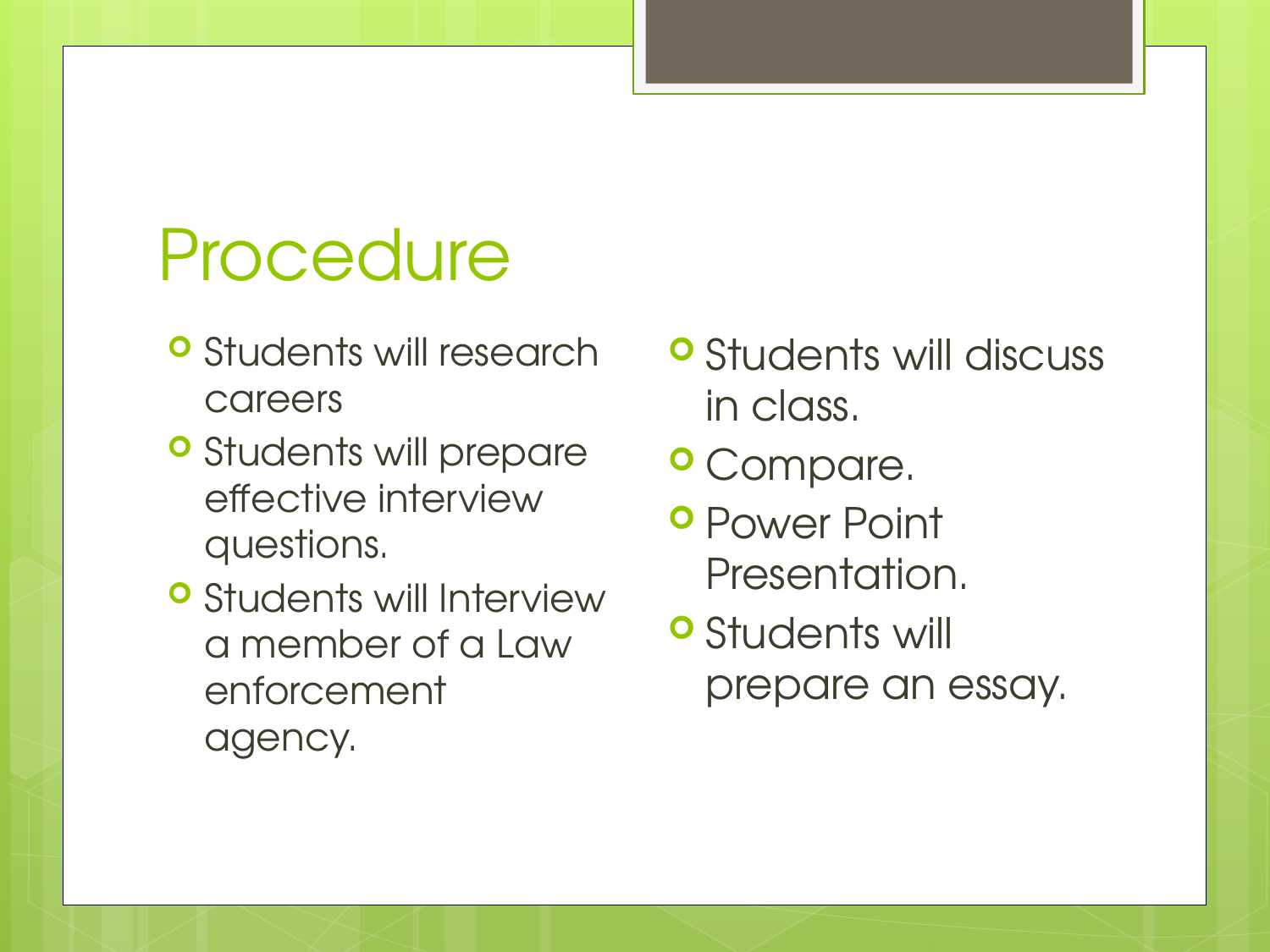

# Procedure
Students will discuss in class.
Compare.
Power Point Presentation.
Students will prepare an essay.

Students will research careers
Students will prepare effective interview questions.
Students will Interview a member of a Law enforcement agency.